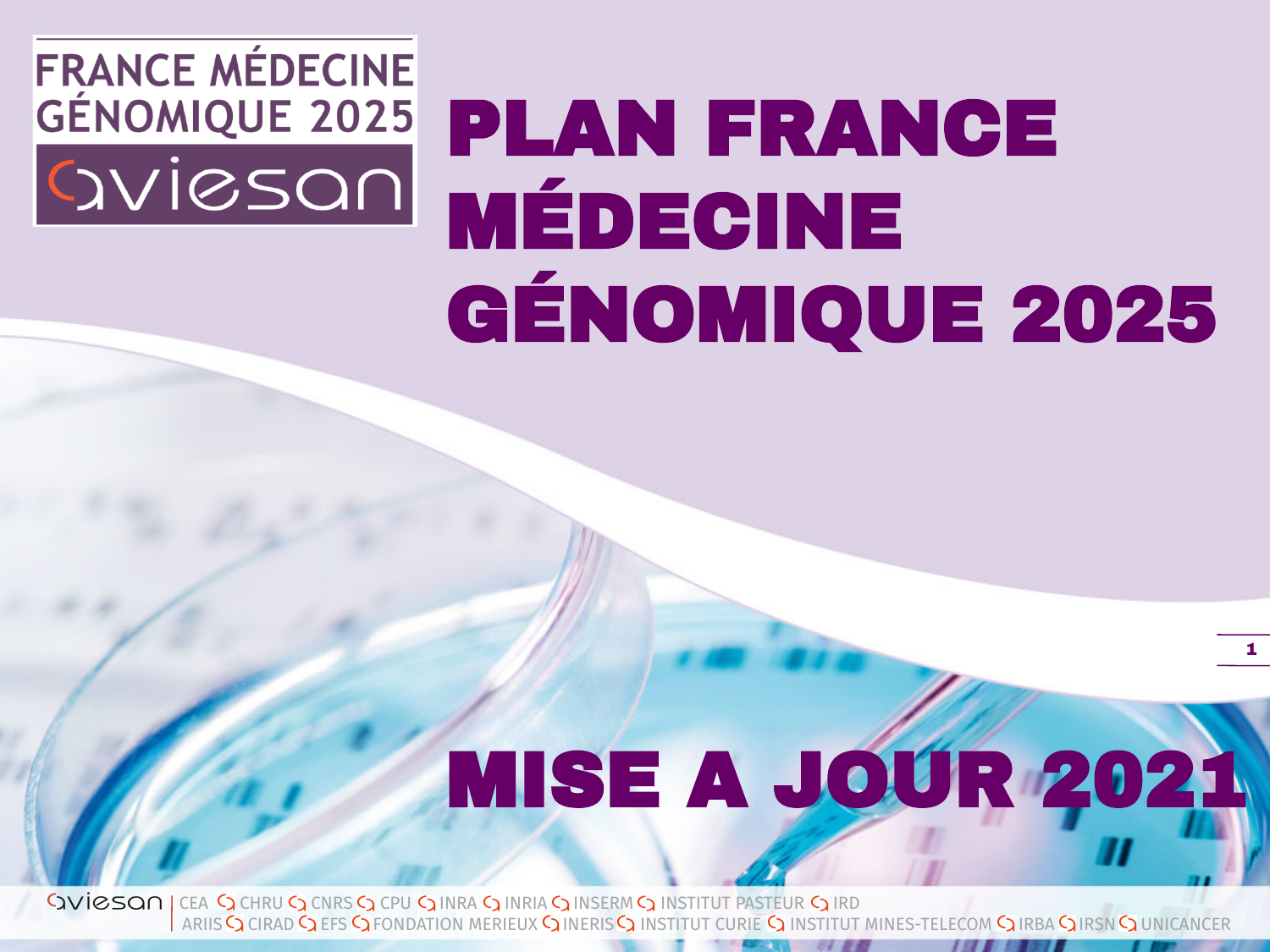

# Plan France Médecine génomique 2025 MISE A JOUR 2021
1